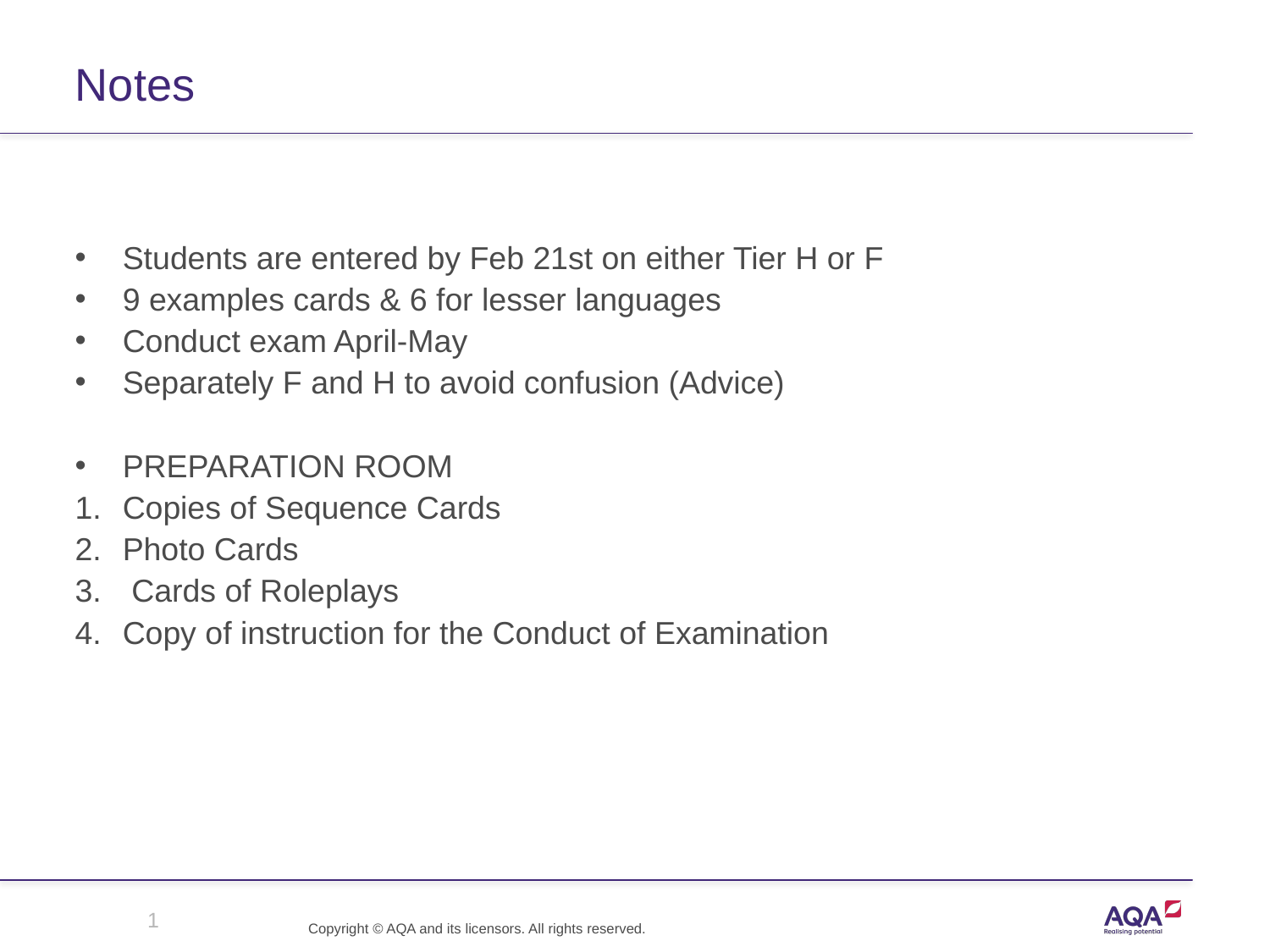

# Notes
Students are entered by Feb 21st on either Tier H or F
9 examples cards & 6 for lesser languages
Conduct exam April-May
Separately F and H to avoid confusion (Advice)

PREPARATION ROOM
Copies of Sequence Cards
Photo Cards
 Cards of Roleplays
Copy of instruction for the Conduct of Examination
1
Copyright © AQA and its licensors. All rights reserved.